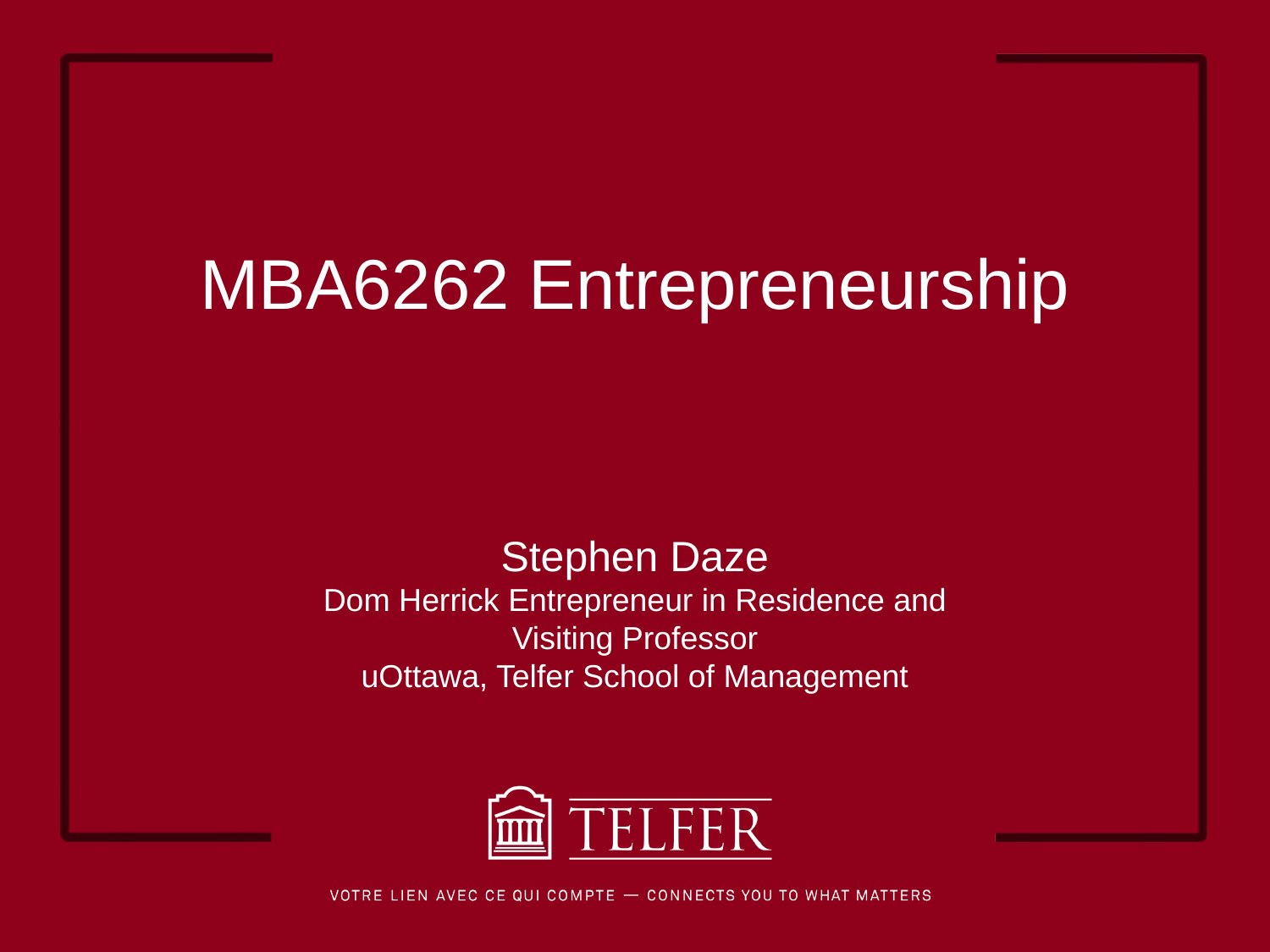

MBA6262 Entrepreneurship
Stephen Daze
Dom Herrick Entrepreneur in Residence and
Visiting Professor
uOttawa, Telfer School of Management